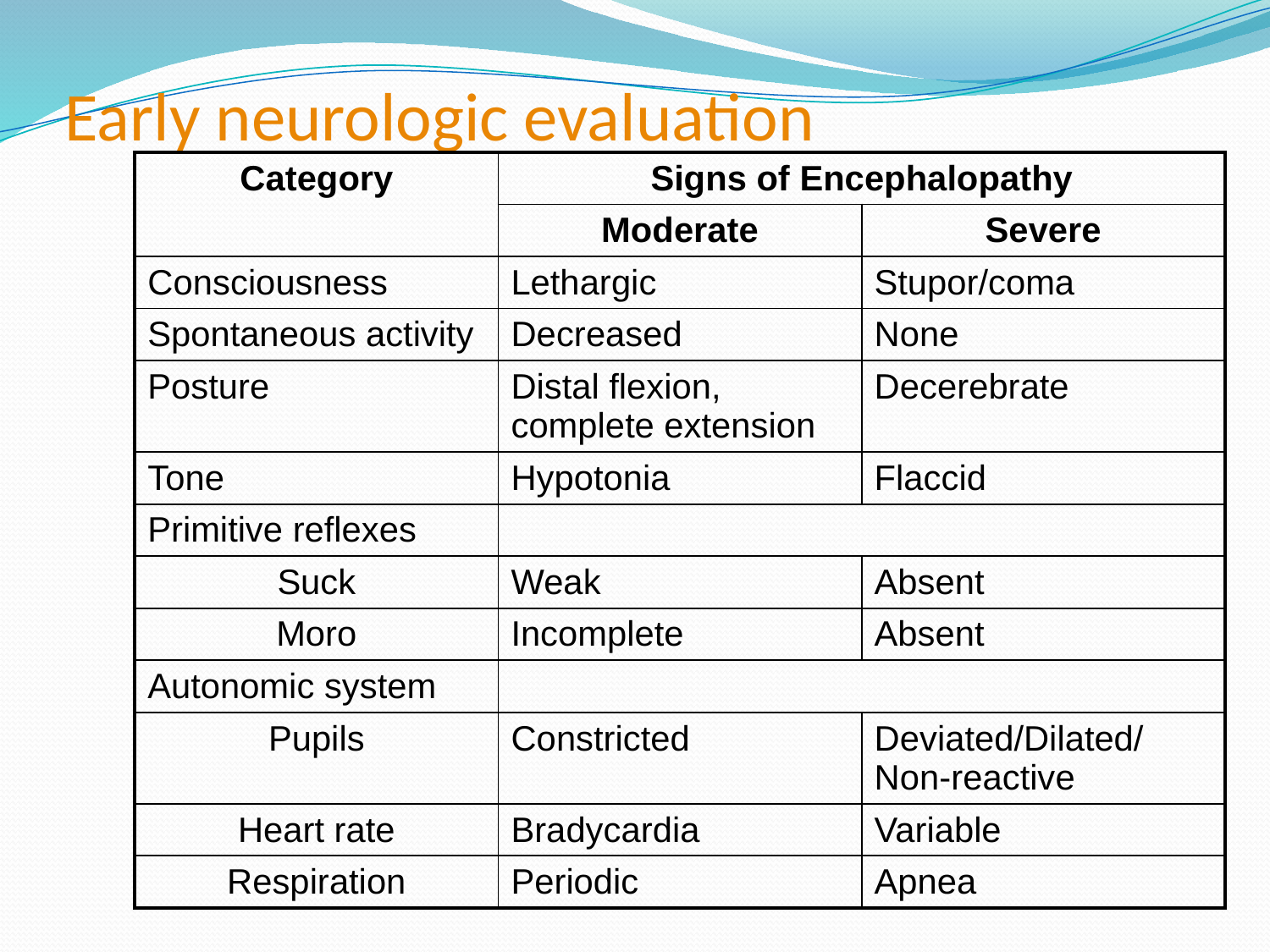

# Early neurologic evaluation
| Category | Signs of Encephalopathy |  |
| --- | --- | --- |
|  | Moderate | Severe |
| Consciousness | Lethargic | Stupor/coma |
| Spontaneous activity | Decreased | None |
| Posture | Distal flexion, complete extension | Decerebrate |
| Tone | Hypotonia | Flaccid |
| Primitive reflexes |  |  |
| Suck | Weak | Absent |
| Moro | Incomplete | Absent |
| Autonomic system |  |  |
| Pupils | Constricted | Deviated/Dilated/Non-reactive |
| Heart rate | Bradycardia | Variable |
| Respiration | Periodic | Apnea |